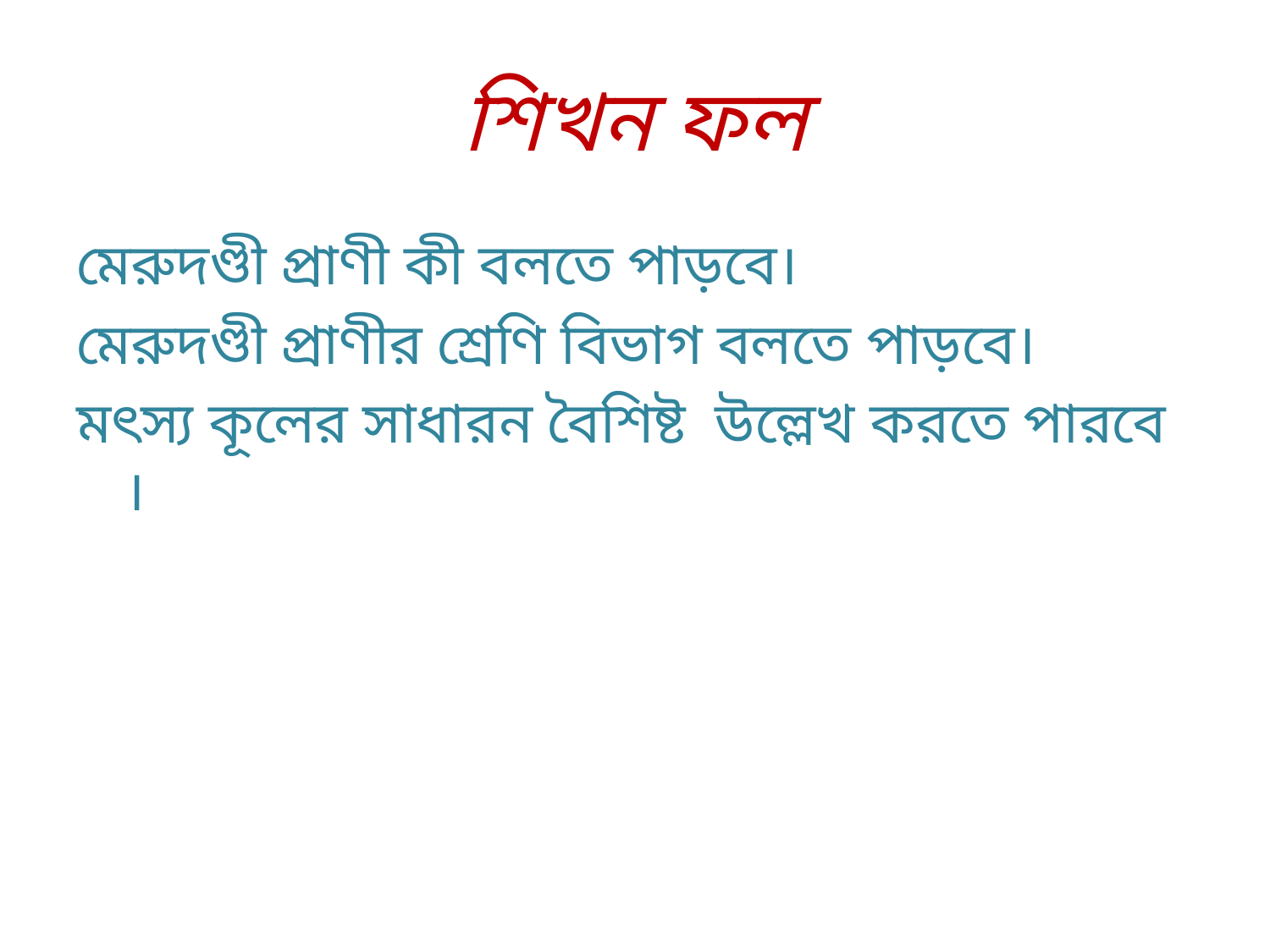

# শিখন ফল
মেরুদণ্ডী প্রাণী কী বলতে পাড়বে।
মেরুদণ্ডী প্রাণীর শ্রেণি বিভাগ বলতে পাড়বে।
মৎস্য কূলের সাধারন বৈশিষ্ট  উল্লেখ করতে পারবে ।